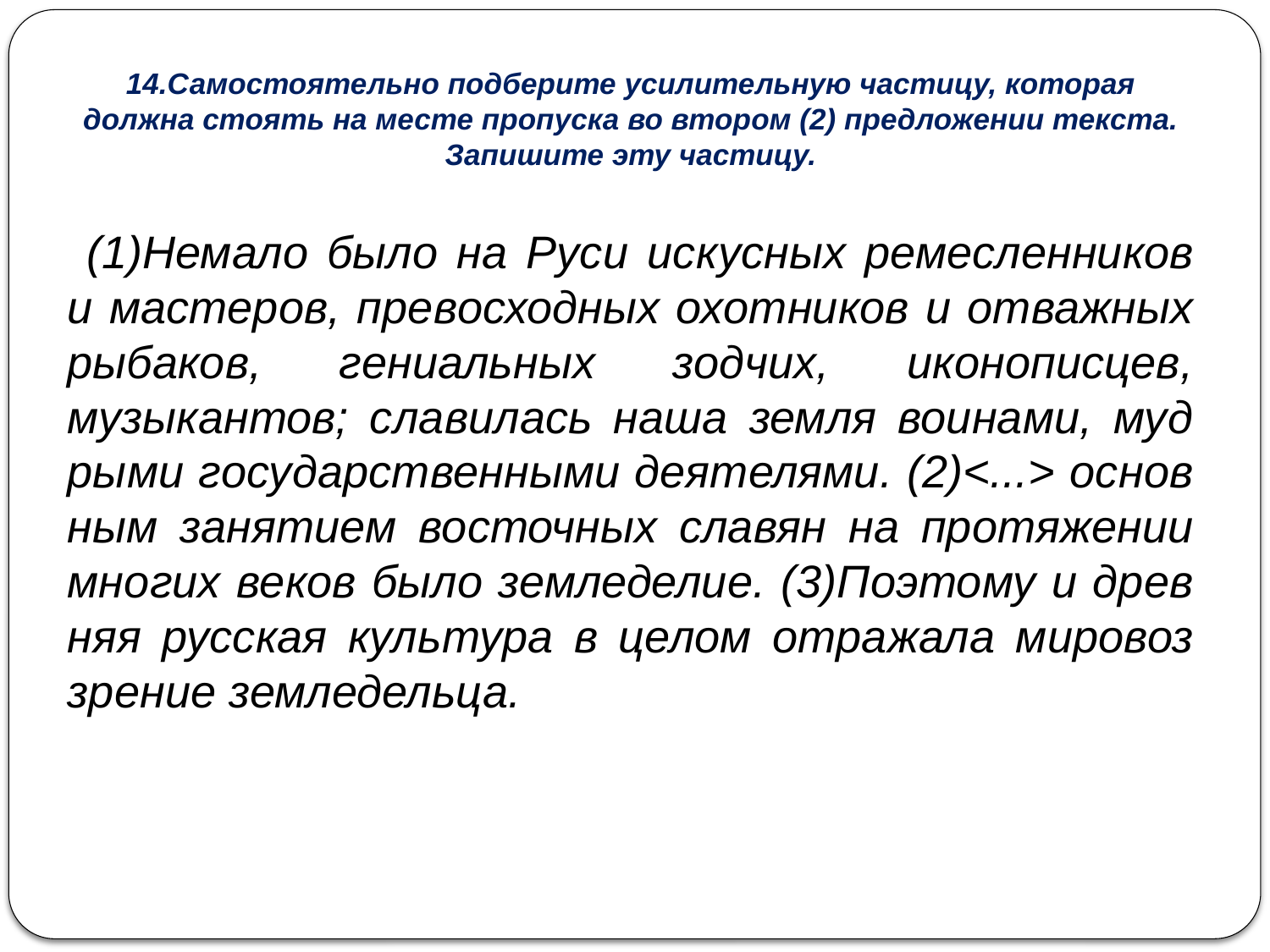

# 14.Самостоятельно подберите усилительную частицу, которая должна стоять на месте пропуска во втором (2) предложении текста. Запишите эту частицу.
 (1)Немало было на Руси ис­кус­ных ре­мес­лен­ни­ков и мастеров, пре­вос­ход­ных охот­ни­ков и от­важ­ных рыбаков, ге­ни­аль­ных зодчих, иконописцев, музыкантов; сла­ви­лась наша земля воинами, муд­ры­ми го­су­дар­ствен­ны­ми деятелями. (2)<...> ос­нов­ным за­ня­ти­ем во­сточ­ных сла­вян на про­тя­же­нии мно­гих веков было земледелие. (3)По­это­му и древ­няя рус­ская куль­ту­ра в целом от­ра­жа­ла ми­ро­воз­зре­ние земледельца.